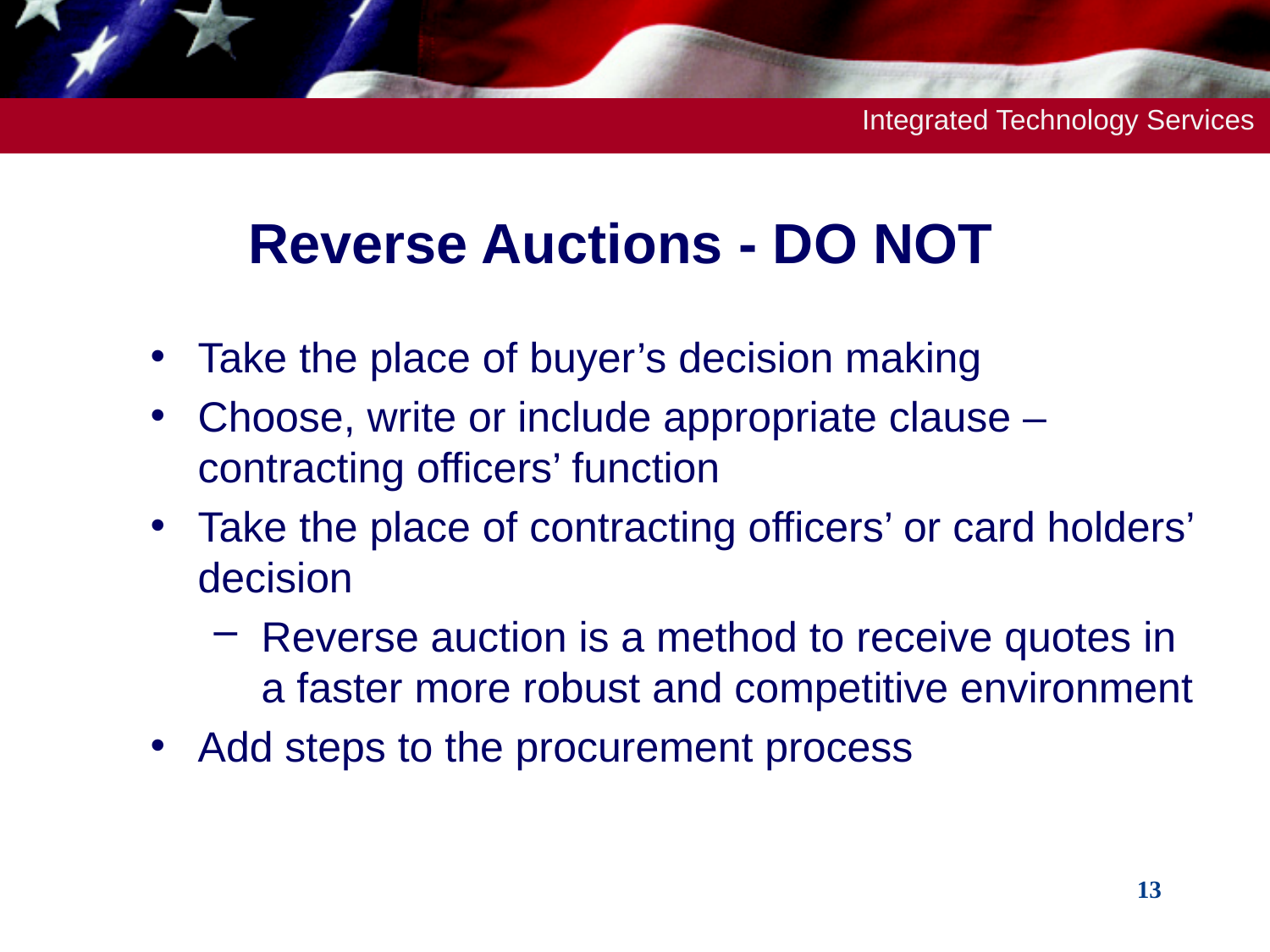

Integrated Technology Services
# Reverse Auctions - DO NOT
Take the place of buyer’s decision making
Choose, write or include appropriate clause – contracting officers’ function
Take the place of contracting officers’ or card holders’ decision
Reverse auction is a method to receive quotes in a faster more robust and competitive environment
Add steps to the procurement process

13